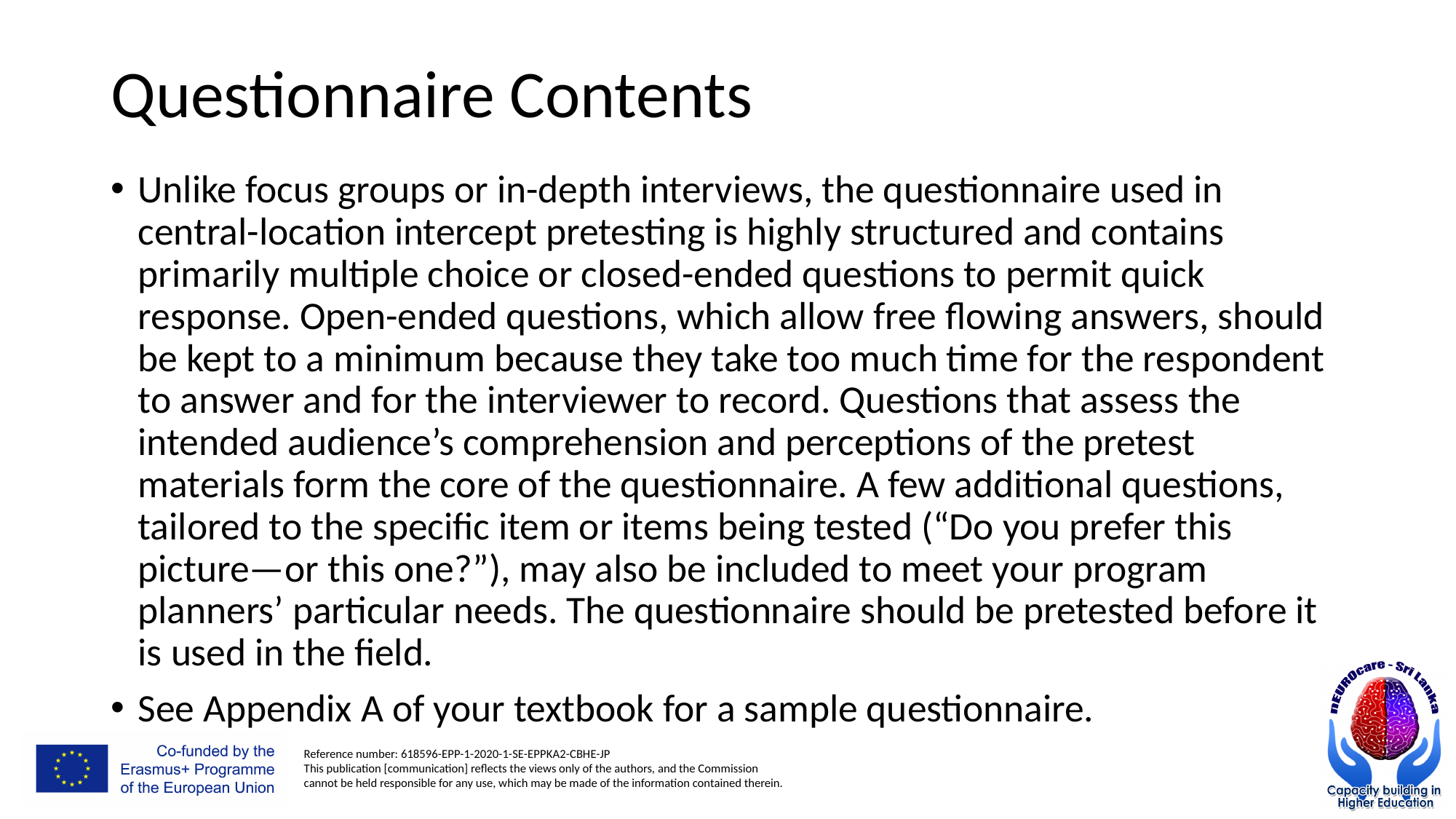

# Questionnaire Contents
Unlike focus groups or in-depth interviews, the questionnaire used in central-location intercept pretesting is highly structured and contains primarily multiple choice or closed-ended questions to permit quick response. Open-ended questions, which allow free flowing answers, should be kept to a minimum because they take too much time for the respondent to answer and for the interviewer to record. Questions that assess the intended audience’s comprehension and perceptions of the pretest materials form the core of the questionnaire. A few additional questions, tailored to the specific item or items being tested (“Do you prefer this picture—or this one?”), may also be included to meet your program planners’ particular needs. The questionnaire should be pretested before it is used in the field.
See Appendix A of your textbook for a sample questionnaire.